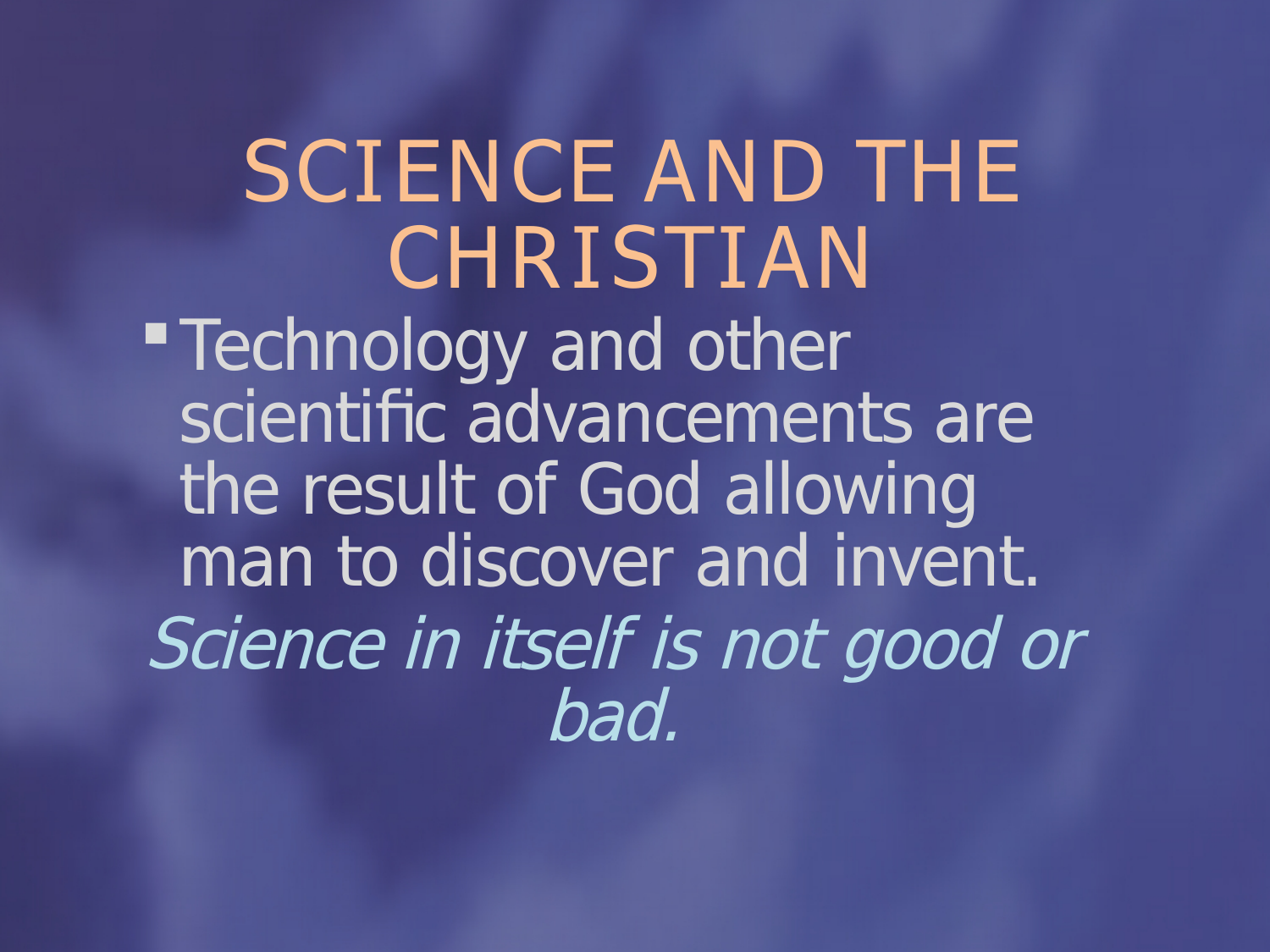

# Science and the Christian
Technology and other scientific advancements are the result of God allowing man to discover and invent.
Science in itself is not good or bad.